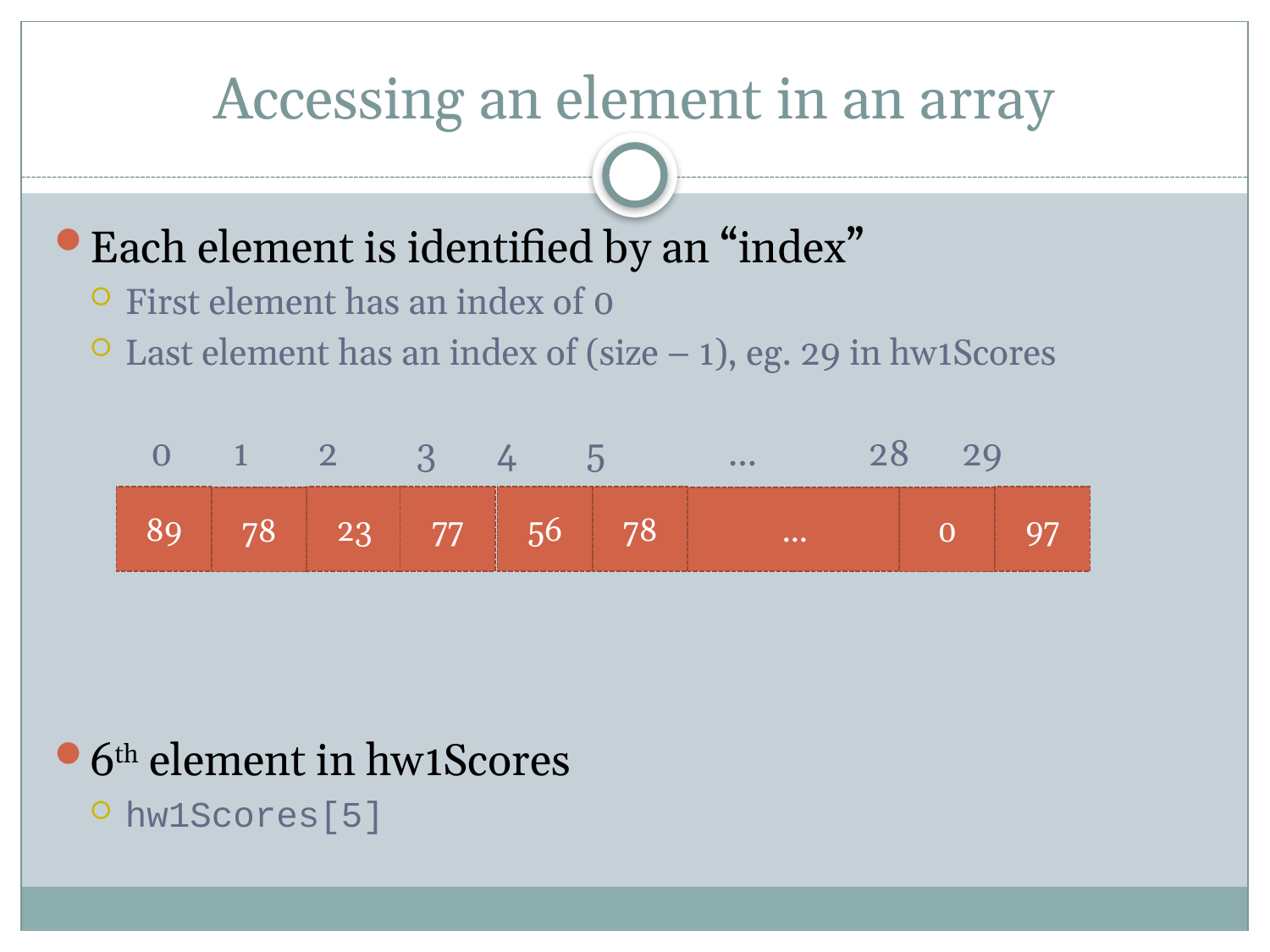

# Accessing an element in an array
Each element is identified by an “index”
First element has an index of 0
Last element has an index of (size – 1), eg. 29 in hw1Scores

       0       1        2         3       4        5              …             28      29

6th element in hw1Scores
hw1Scores[5]

89
23
77
56
78
97
78
…
0